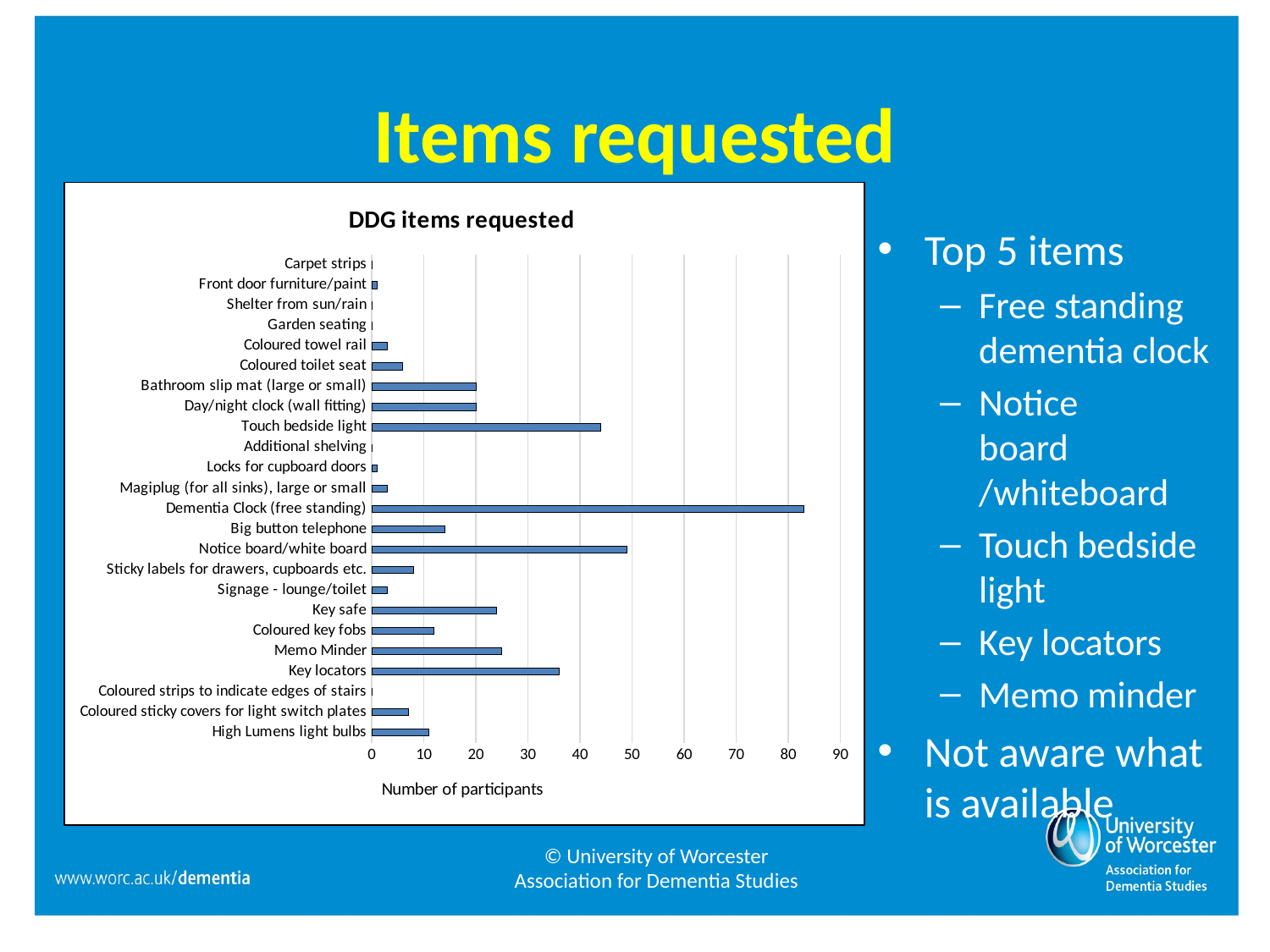

# Items requested

### Chart: DDG items requested

| Category |  |
|---|---|
| High Lumens light bulbs | 11.0 |
| Coloured sticky covers for light switch plates | 7.0 |
| Coloured strips to indicate edges of stairs | 0.0 |
| Key locators | 36.0 |
| Memo Minder | 25.0 |
| Coloured key fobs | 12.0 |
| Key safe | 24.0 |
| Signage - lounge/toilet | 3.0 |
| Sticky labels for drawers, cupboards etc. | 8.0 |
| Notice board/white board | 49.0 |
| Big button telephone | 14.0 |
| Dementia Clock (free standing) | 83.0 |
| Magiplug (for all sinks), large or small | 3.0 |
| Locks for cupboard doors | 1.0 |
| Additional shelving | 0.0 |
| Touch bedside light | 44.0 |
| Day/night clock (wall fitting) | 20.0 |
| Bathroom slip mat (large or small) | 20.0 |
| Coloured toilet seat | 6.0 |
| Coloured towel rail | 3.0 |
| Garden seating | 0.0 |
| Shelter from sun/rain | 0.0 |
| Front door furniture/paint | 1.0 |
| Carpet strips | 0.0 |
Top 5 items
Free standing dementia clock
Notice board /whiteboard
Touch bedside light
Key locators
Memo minder
Not aware what is available